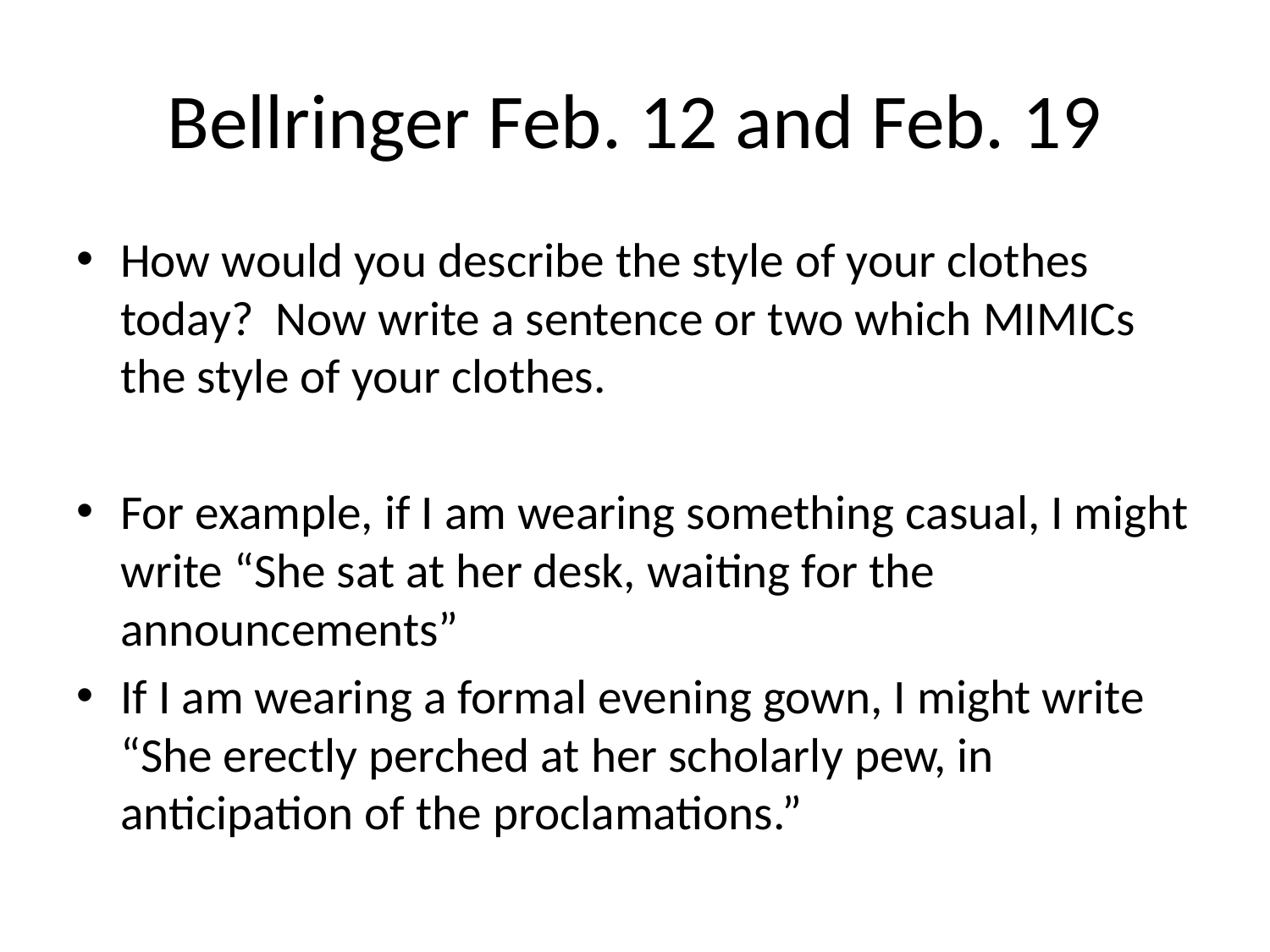

# Bellringer Feb. 12 and Feb. 19
How would you describe the style of your clothes today?  Now write a sentence or two which MIMICs the style of your clothes.

For example, if I am wearing something casual, I might write “She sat at her desk, waiting for the announcements”
If I am wearing a formal evening gown, I might write “She erectly perched at her scholarly pew, in anticipation of the proclamations.”